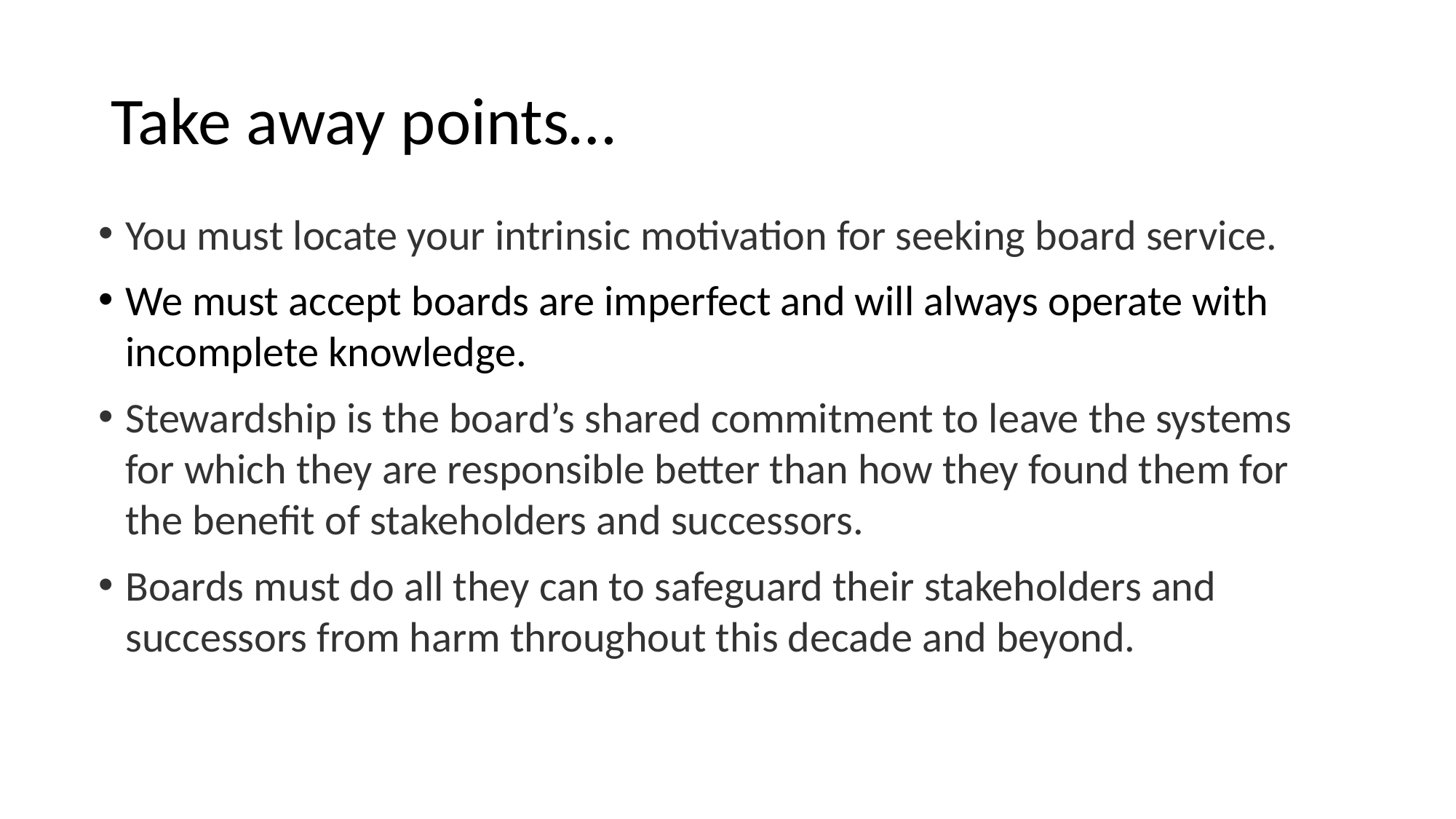

# Take away points…
You must locate your intrinsic motivation for seeking board service.
We must accept boards are imperfect and will always operate with incomplete knowledge.
Stewardship is the board’s shared commitment to leave the systems for which they are responsible better than how they found them for the benefit of stakeholders and successors.
Boards must do all they can to safeguard their stakeholders and successors from harm throughout this decade and beyond.